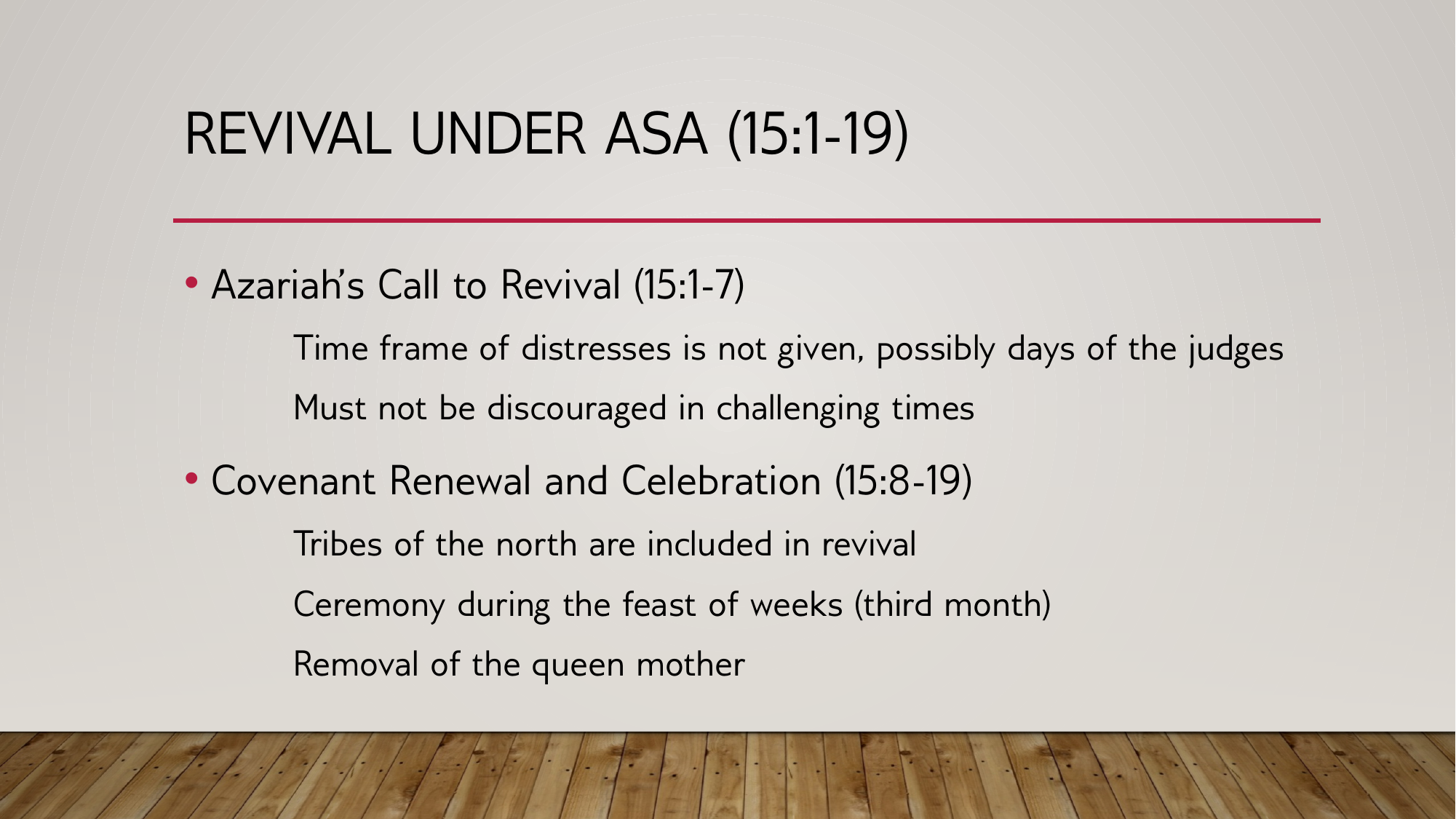

# Revival under Asa (15:1-19)
Azariah’s Call to Revival (15:1-7)
Time frame of distresses is not given, possibly days of the judges
Must not be discouraged in challenging times
Covenant Renewal and Celebration (15:8-19)
Tribes of the north are included in revival
Ceremony during the feast of weeks (third month)
Removal of the queen mother